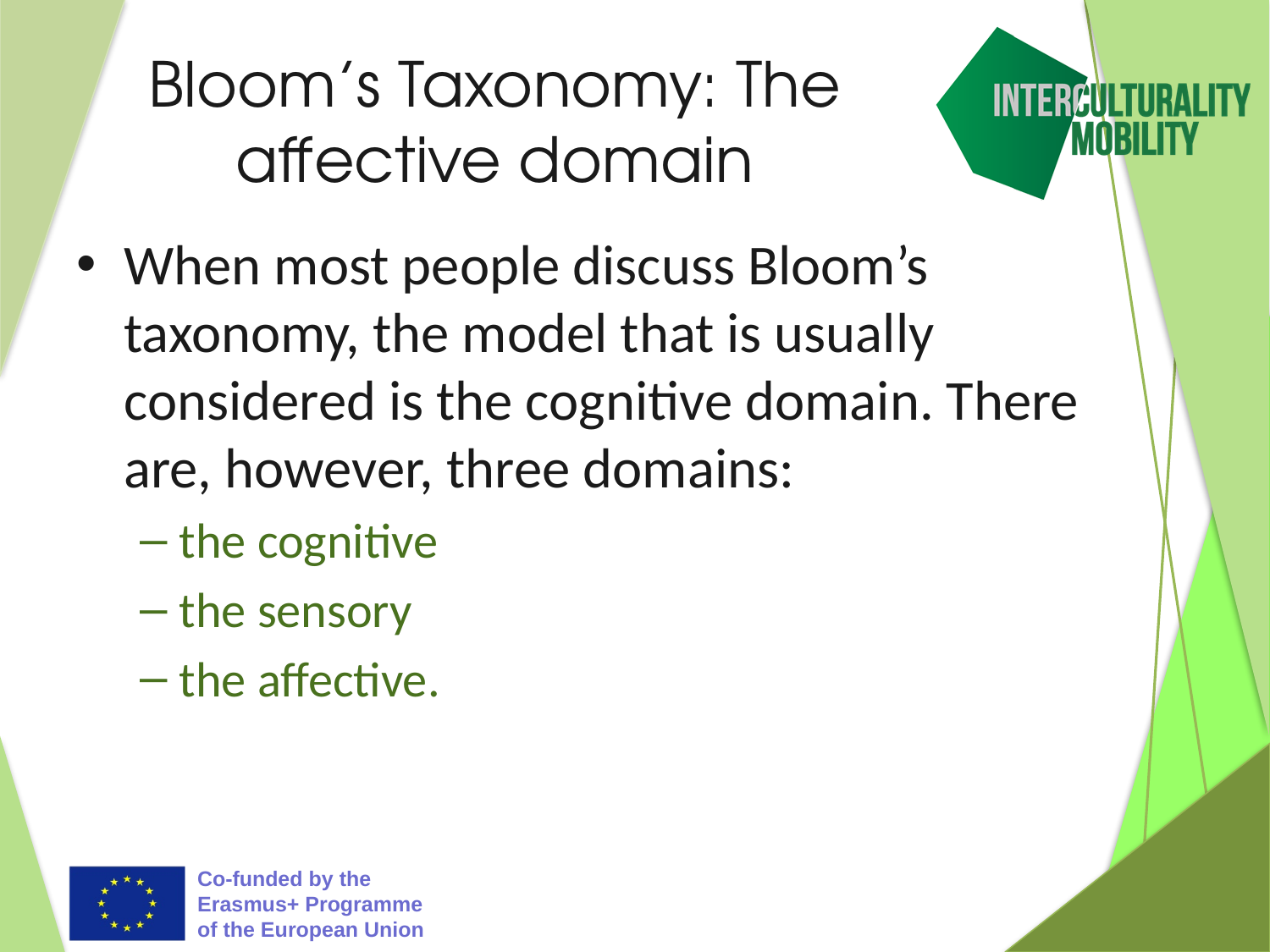

# Bloom’s Taxonomy: The affective domain
When most people discuss Bloom’s taxonomy, the model that is usually considered is the cognitive domain. There are, however, three domains:
the cognitive
the sensory
the affective.